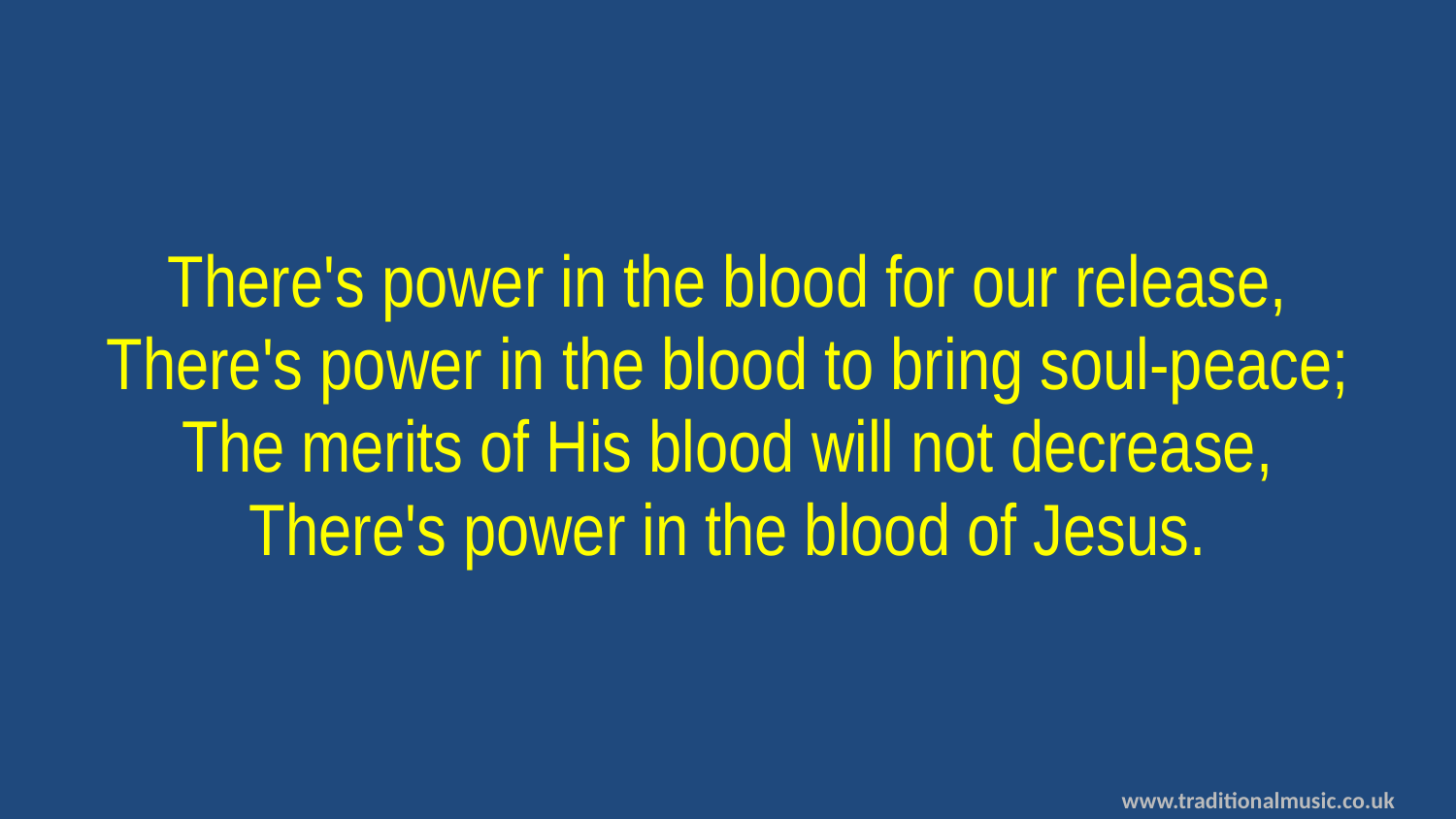

There's power in the blood for our release,
There's power in the blood to bring soul-peace;
The merits of His blood will not decrease,
There's power in the blood of Jesus.